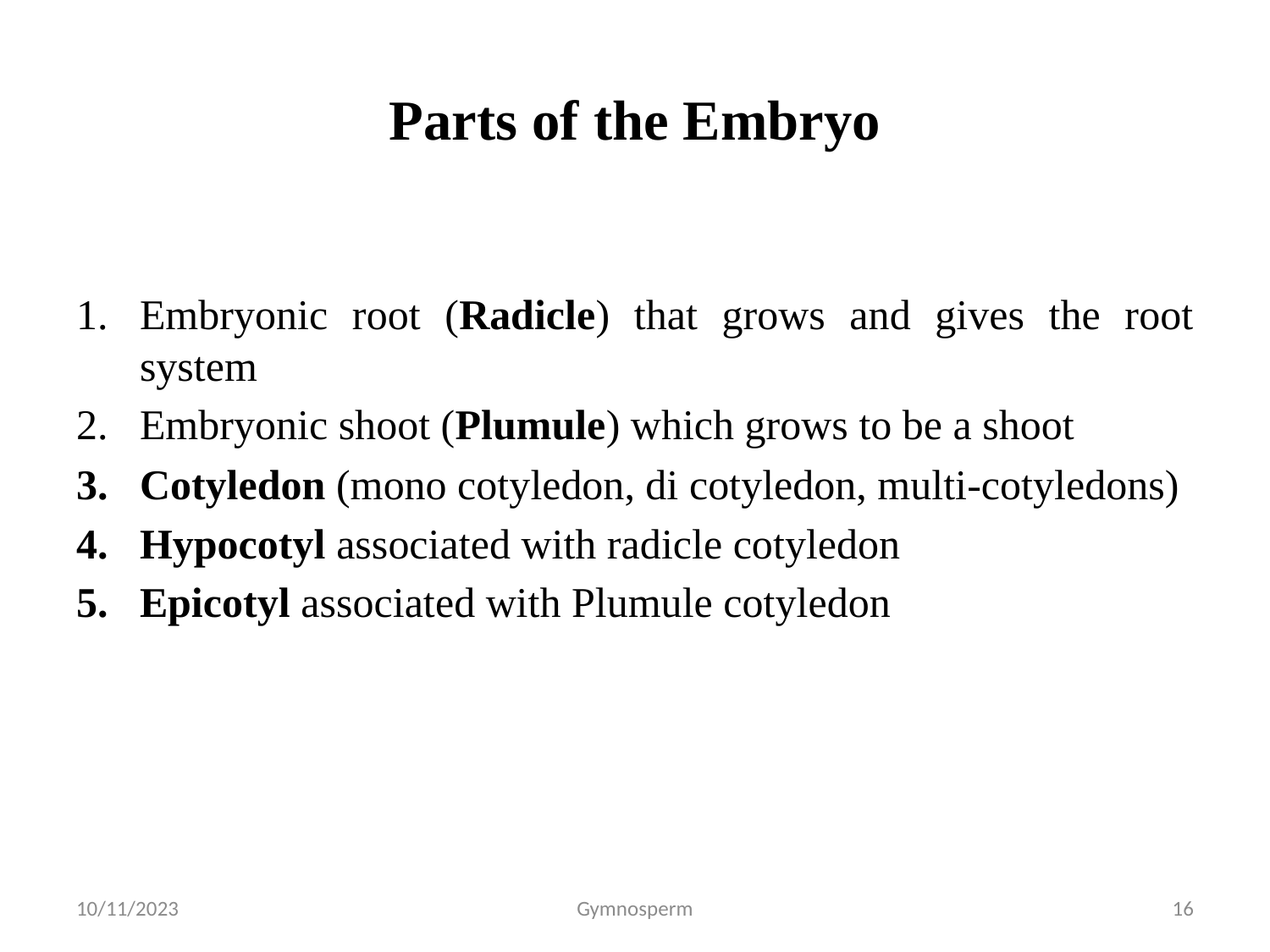

# parts of the Embryo

Embryonic root (Radicle) that grows and gives the root system
Embryonic shoot (Plumule) which grows to be a shoot
Cotyledon (mono cotyledon, di cotyledon, multi-cotyledons)
Hypocotyl associated with radicle cotyledon
Epicotyl associated with Plumule cotyledon

10/11/2023
Gymnosperm
16